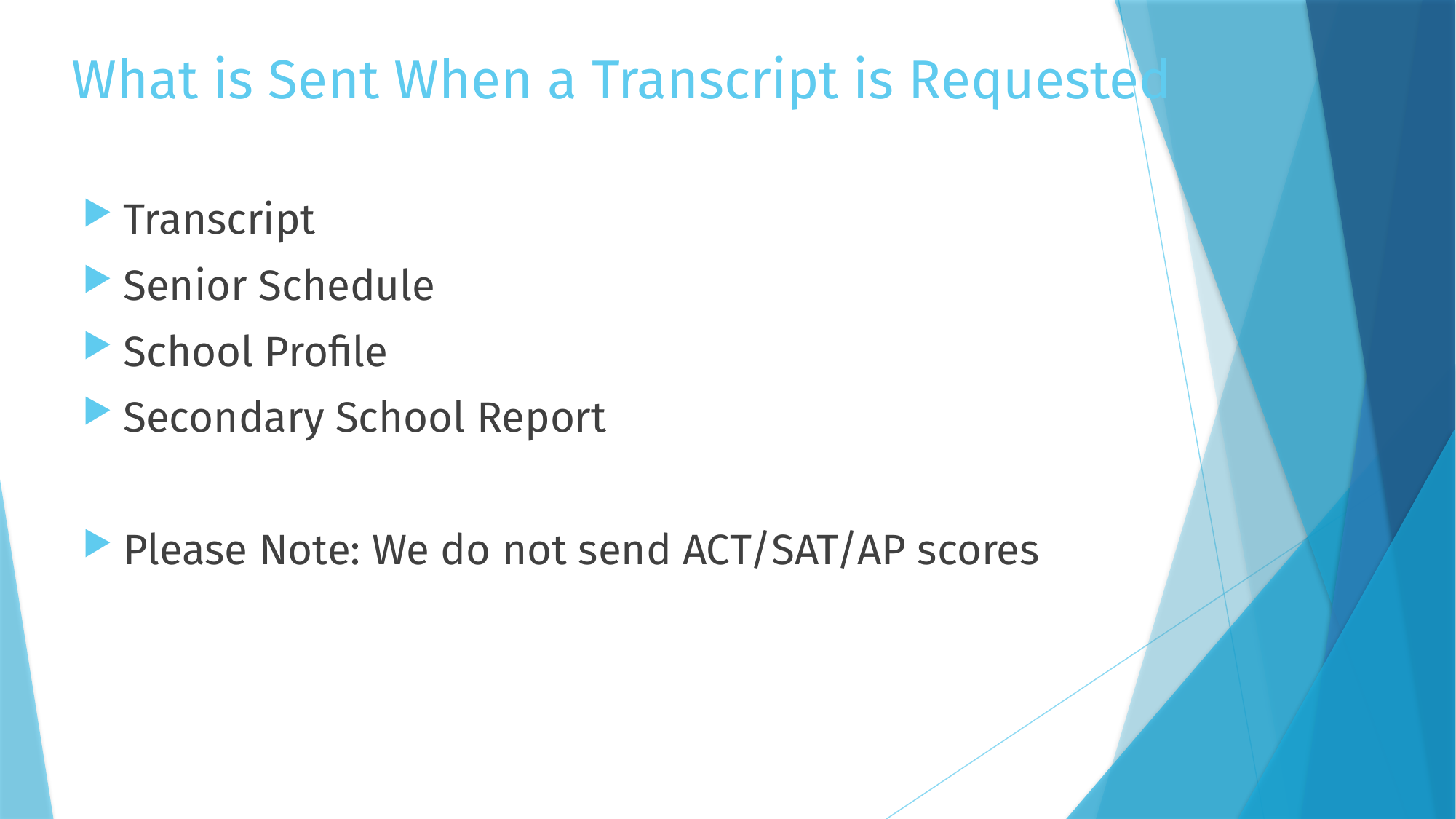

# What is Sent When a Transcript is Requested
Transcript
Senior Schedule
School Profile
Secondary School Report

Please Note: We do not send ACT/SAT/AP scores